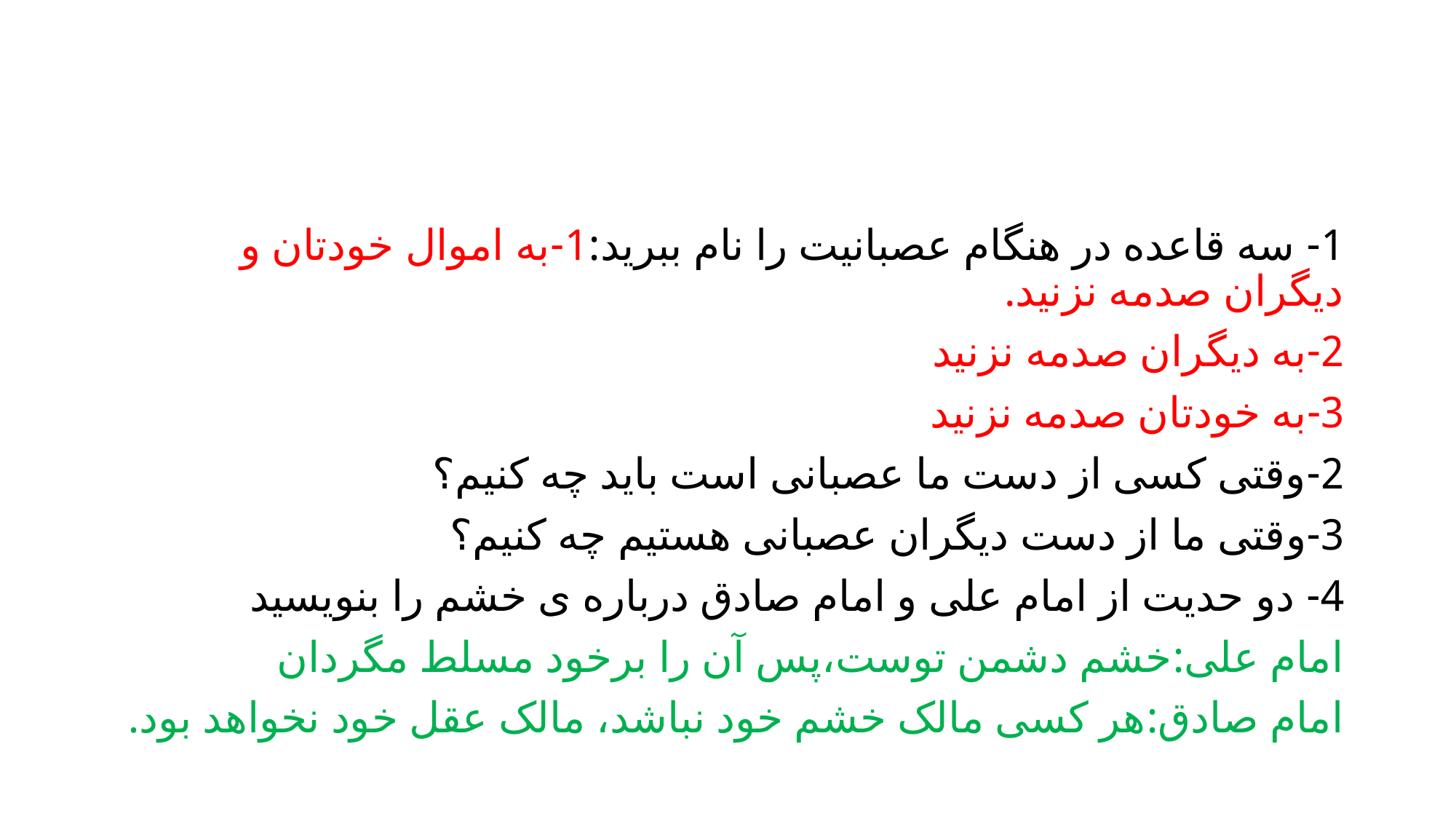

#
1- سه قاعده در هنگام عصبانیت را نام ببرید:1-به اموال خودتان و دیگران صدمه نزنید.
2-به دیگران صدمه نزنید
3-به خودتان صدمه نزنید
2-وقتی کسی از دست ما عصبانی است باید چه کنیم؟
3-وقتی ما از دست دیگران عصبانی هستیم چه کنیم؟
4- دو حدیت از امام علی و امام صادق درباره ی خشم را بنویسید
امام علی:خشم دشمن توست،پس آن را برخود مسلط مگردان
امام صادق:هر كسی مالک خشم خود نباشد، مالک عقل خود نخواهد بود.